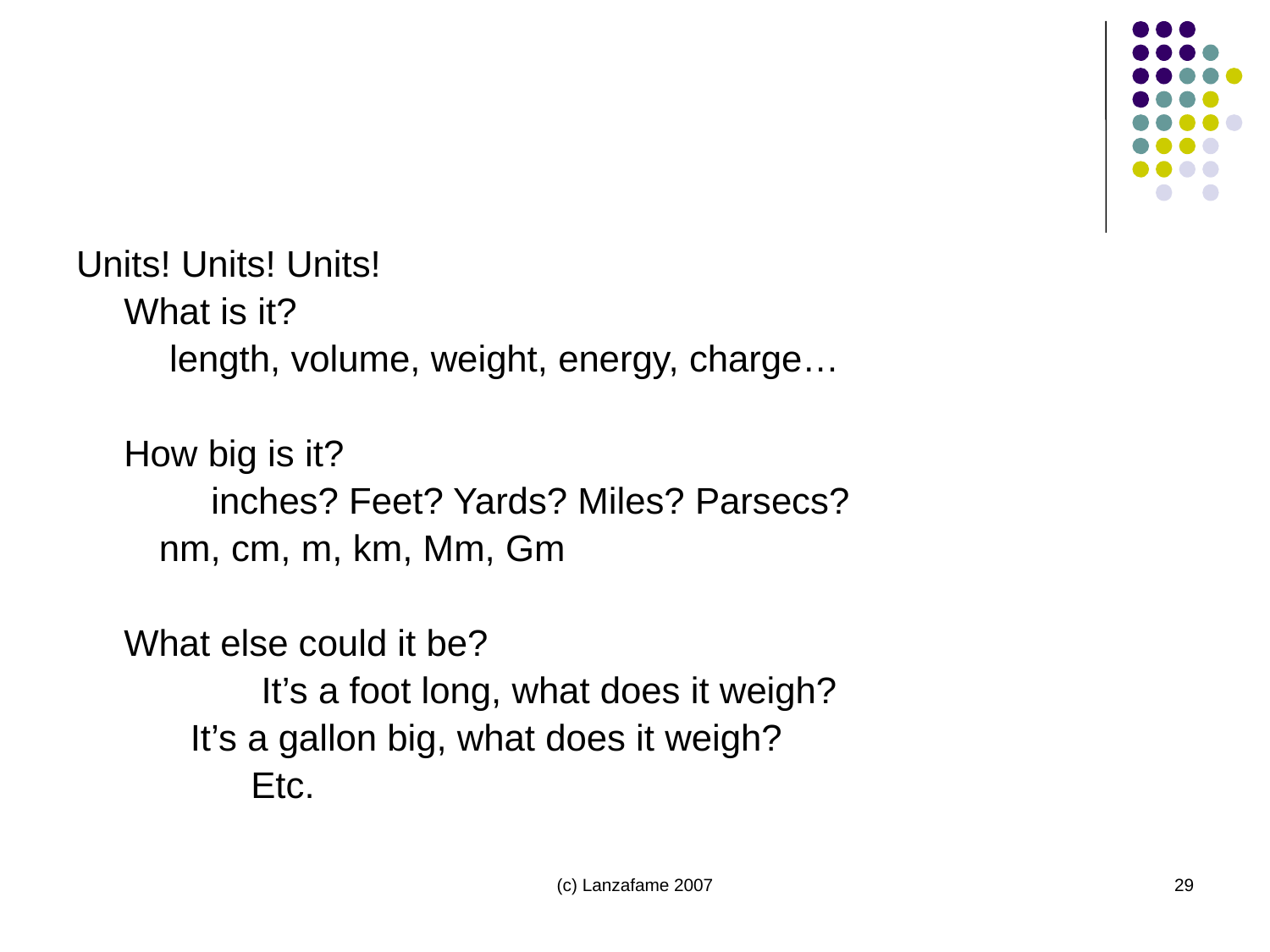

#
Units! Units! Units!
	What is it?
         length, volume, weight, energy, charge…

	How big is it?
             inches? Feet? Yards? Miles? Parsecs?
        nm, cm, m, km, Mm, Gm

	What else could it be?
		 It’s a foot long, what does it weigh?
           It’s a gallon big, what does it weigh?
		Etc.
(c) Lanzafame 2007
29